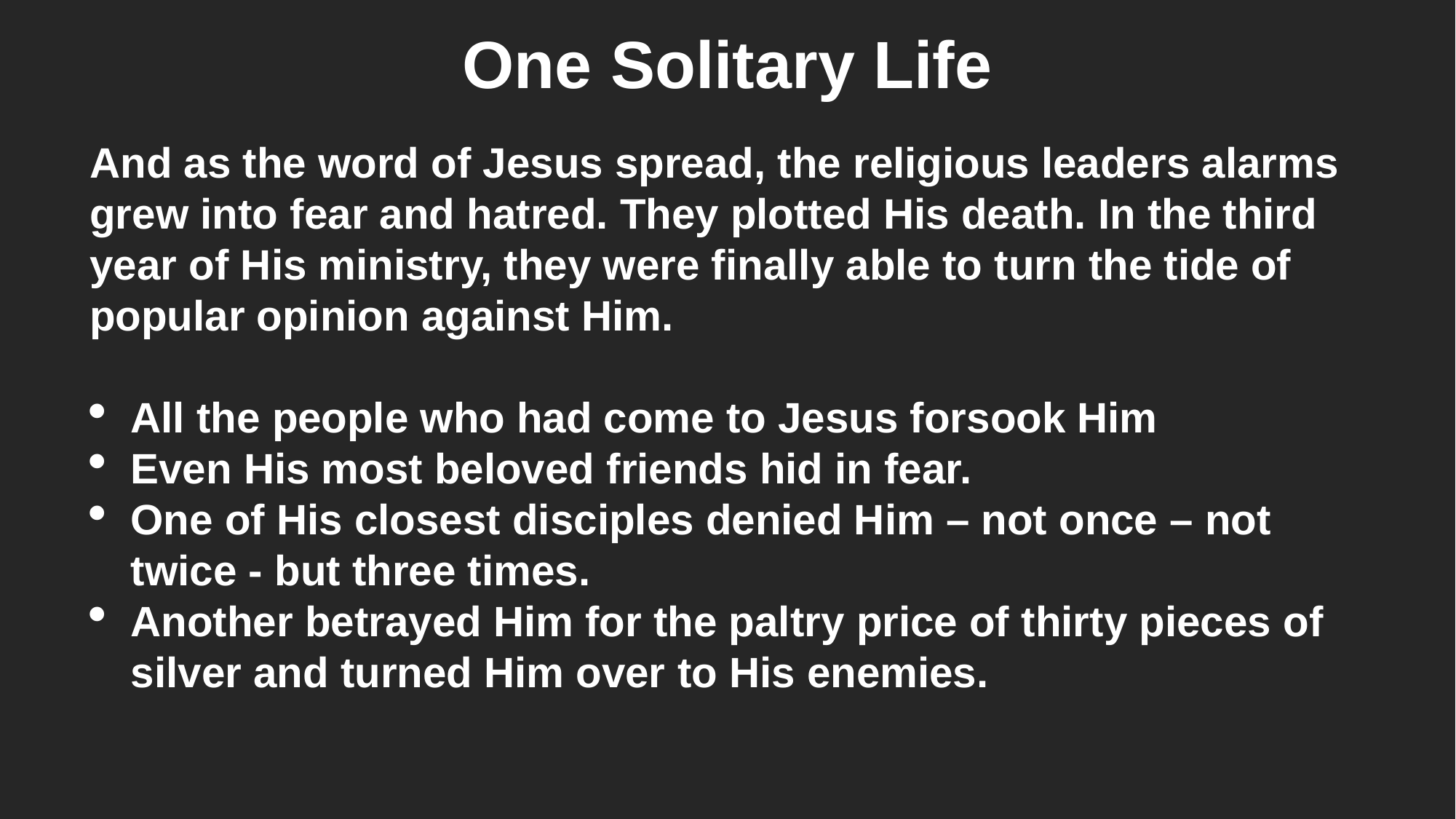

One Solitary Life
And as the word of Jesus spread, the religious leaders alarms grew into fear and hatred. They plotted His death. In the third year of His ministry, they were finally able to turn the tide of popular opinion against Him.

All the people who had come to Jesus forsook Him
Even His most beloved friends hid in fear.
One of His closest disciples denied Him – not once – not twice - but three times.
Another betrayed Him for the paltry price of thirty pieces of silver and turned Him over to His enemies.